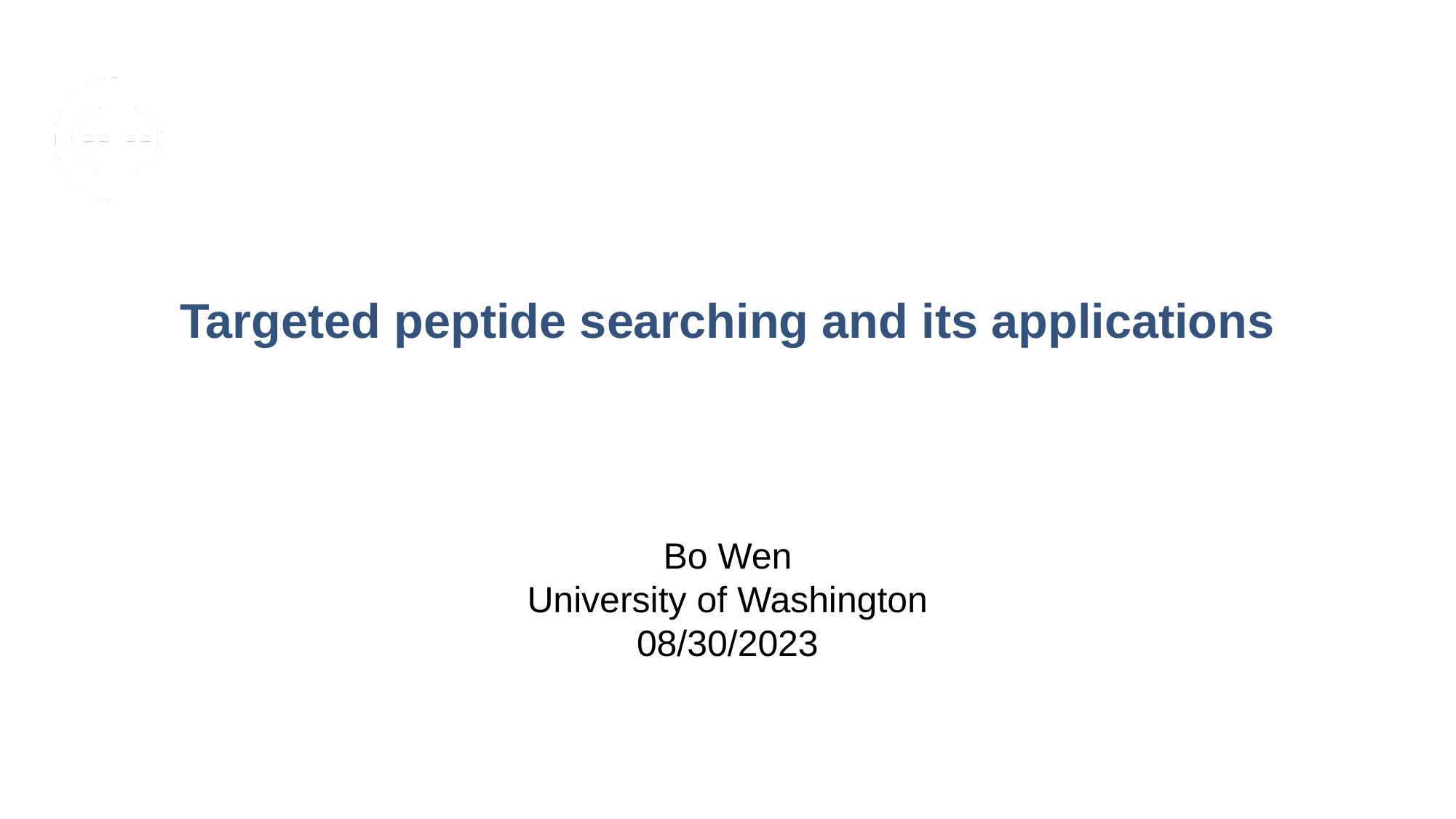

# Targeted peptide searching and its applications
Bo Wen
University of Washington
08/30/2023